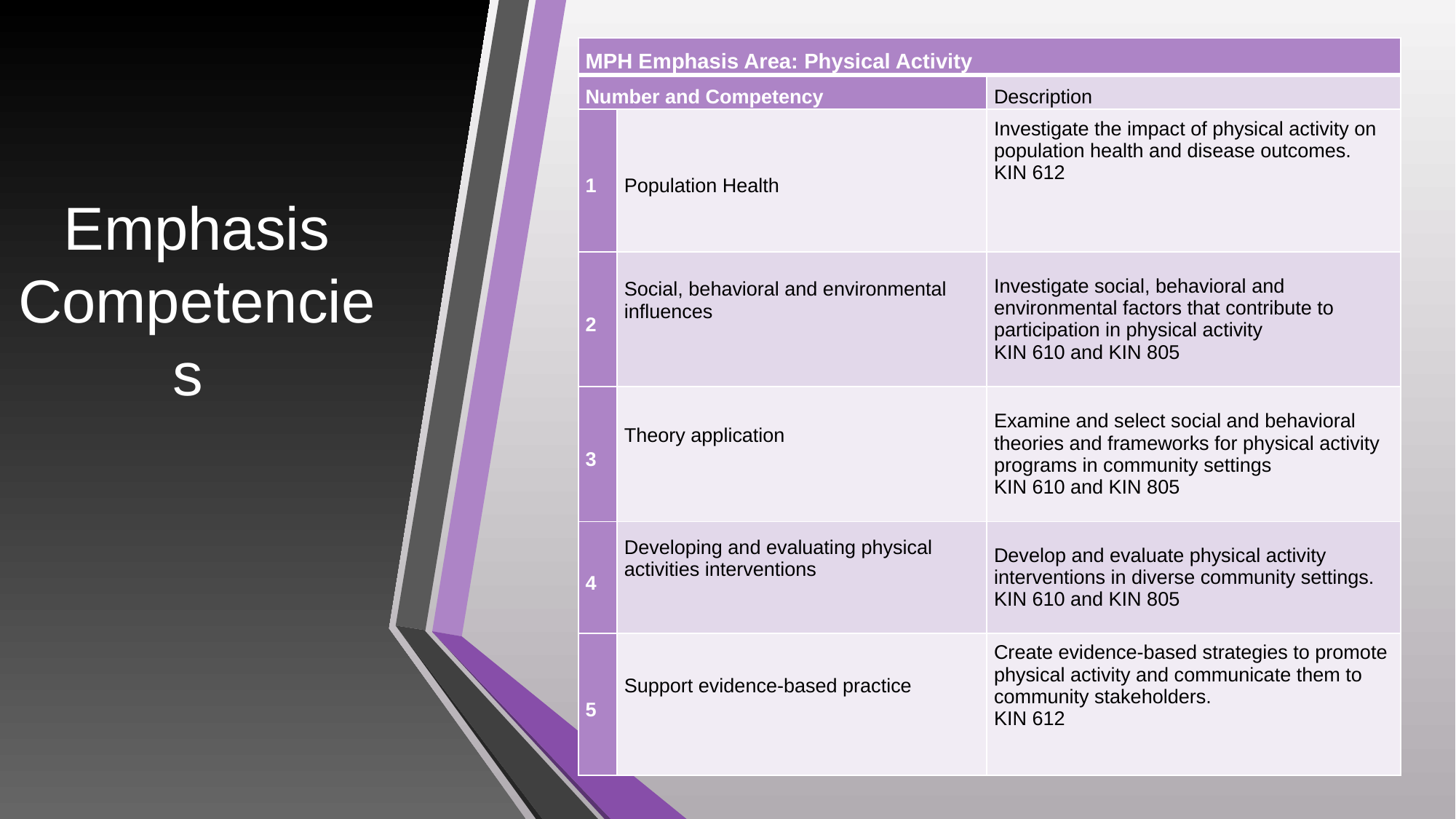

# Emphasis Competencies

| MPH Emphasis Area: Physical Activity |  |  |
| --- | --- | --- |
| Number and Competency |  | Description |
| 1 | Population Health | Investigate the impact of physical activity on population health and disease outcomes. KIN 612 |
| 2 | Social, behavioral and environmental influences | Investigate social, behavioral and environmental factors that contribute to participation in physical activity KIN 610 and KIN 805 |
| 3 | Theory application | Examine and select social and behavioral theories and frameworks for physical activity programs in community settings KIN 610 and KIN 805 |
| 4 | Developing and evaluating physical activities interventions | Develop and evaluate physical activity interventions in diverse community settings. KIN 610 and KIN 805 |
| 5 | Support evidence-based practice | Create evidence-based strategies to promote physical activity and communicate them to community stakeholders. KIN 612 |
18